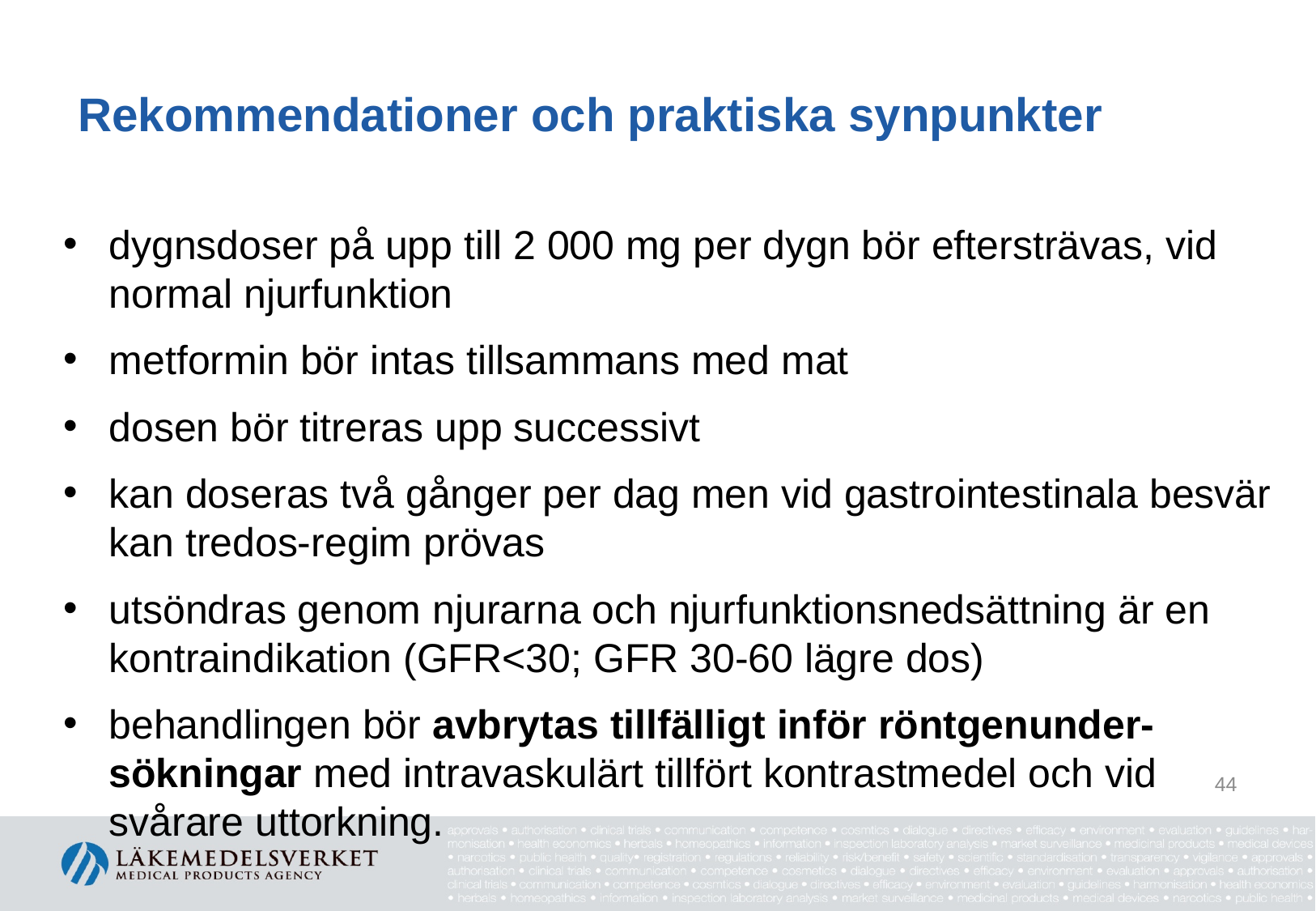

# Rekommendationer och praktiska synpunkter
dygnsdoser på upp till 2 000 mg per dygn bör eftersträvas, vid normal njurfunktion
metformin bör intas tillsammans med mat
dosen bör titreras upp successivt
kan doseras två gånger per dag men vid gastrointestinala besvär kan tredos-regim prövas
utsöndras genom njurarna och njurfunktionsnedsättning är en kontraindikation (GFR<30; GFR 30-60 lägre dos)
behandlingen bör avbrytas tillfälligt inför röntgenunder-sökningar med intravaskulärt tillfört kontrastmedel och vid svårare uttorkning.

44